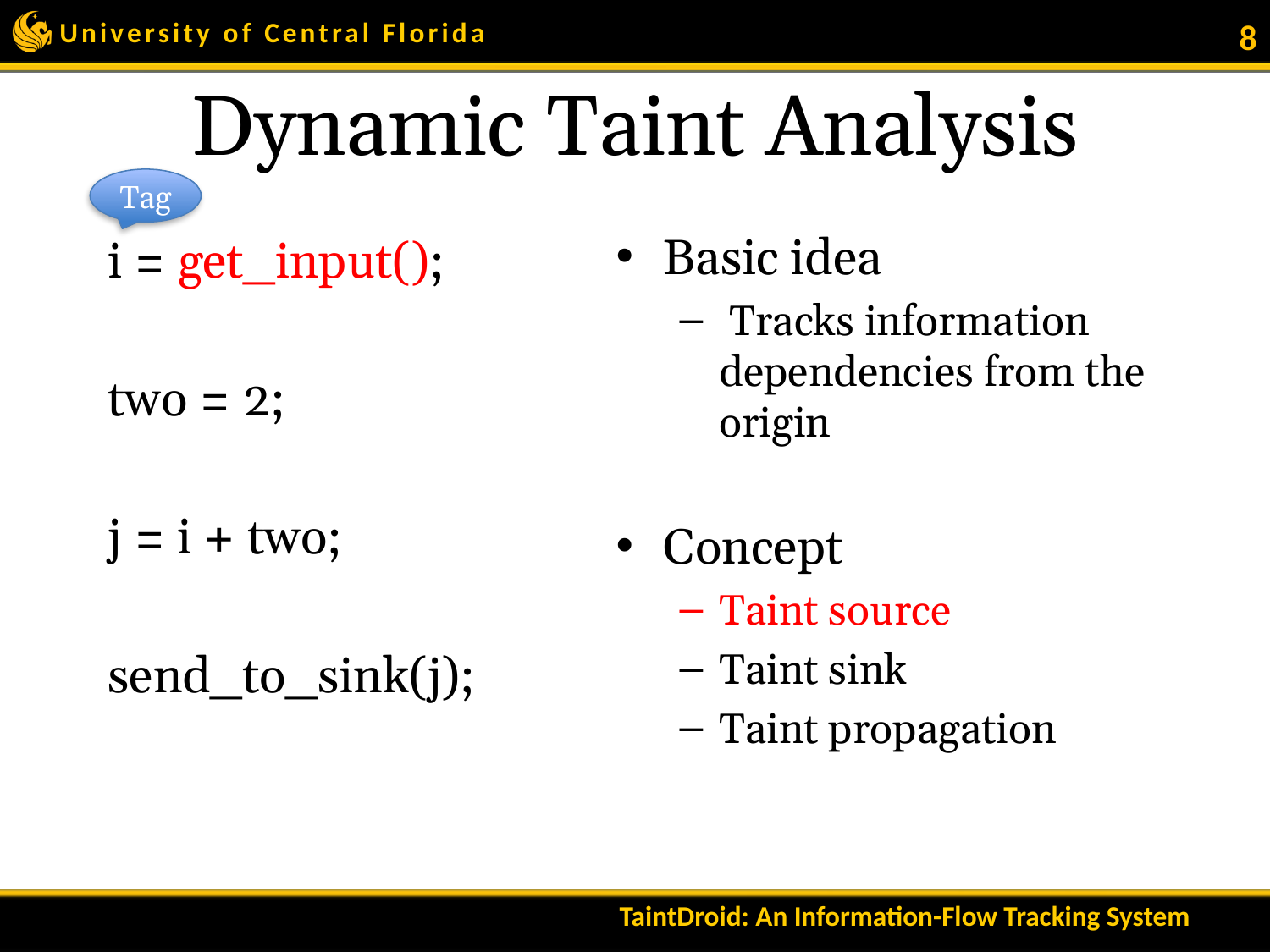

8
# Dynamic Taint Analysis
Tag
Basic idea
 Tracks information dependencies from the origin

Concept
Taint source
Taint sink
Taint propagation
i = get_input();

two = 2;

j = i + two;

send_to_sink(j);